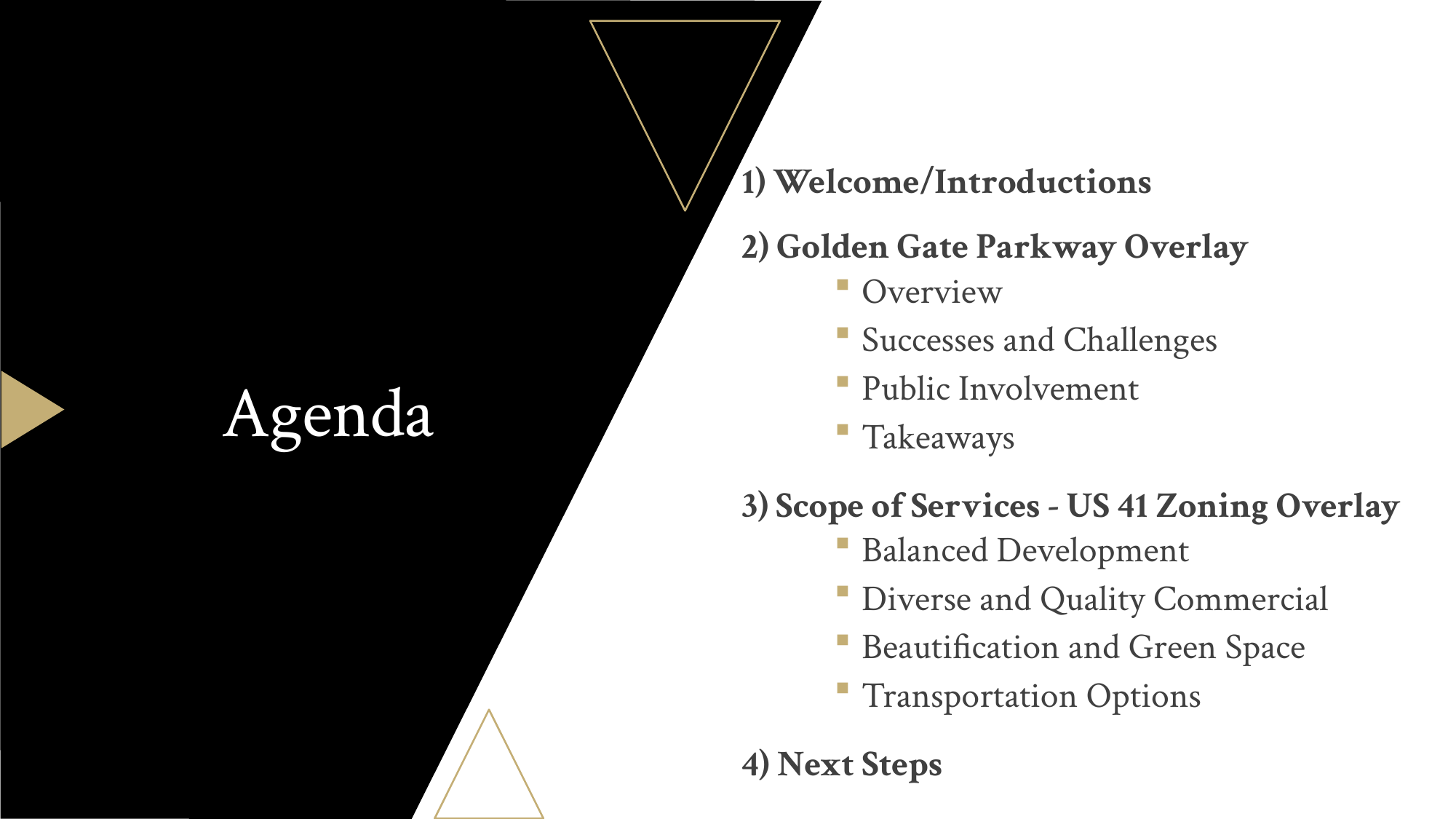

1) Welcome/Introductions
2) Golden Gate Parkway Overlay
Overview
Successes and Challenges
Public Involvement
Takeaways
3) Scope of Services - US 41 Zoning Overlay
Balanced Development
Diverse and Quality Commercial
Beautification and Green Space
Transportation Options
4) Next Steps

# Agenda